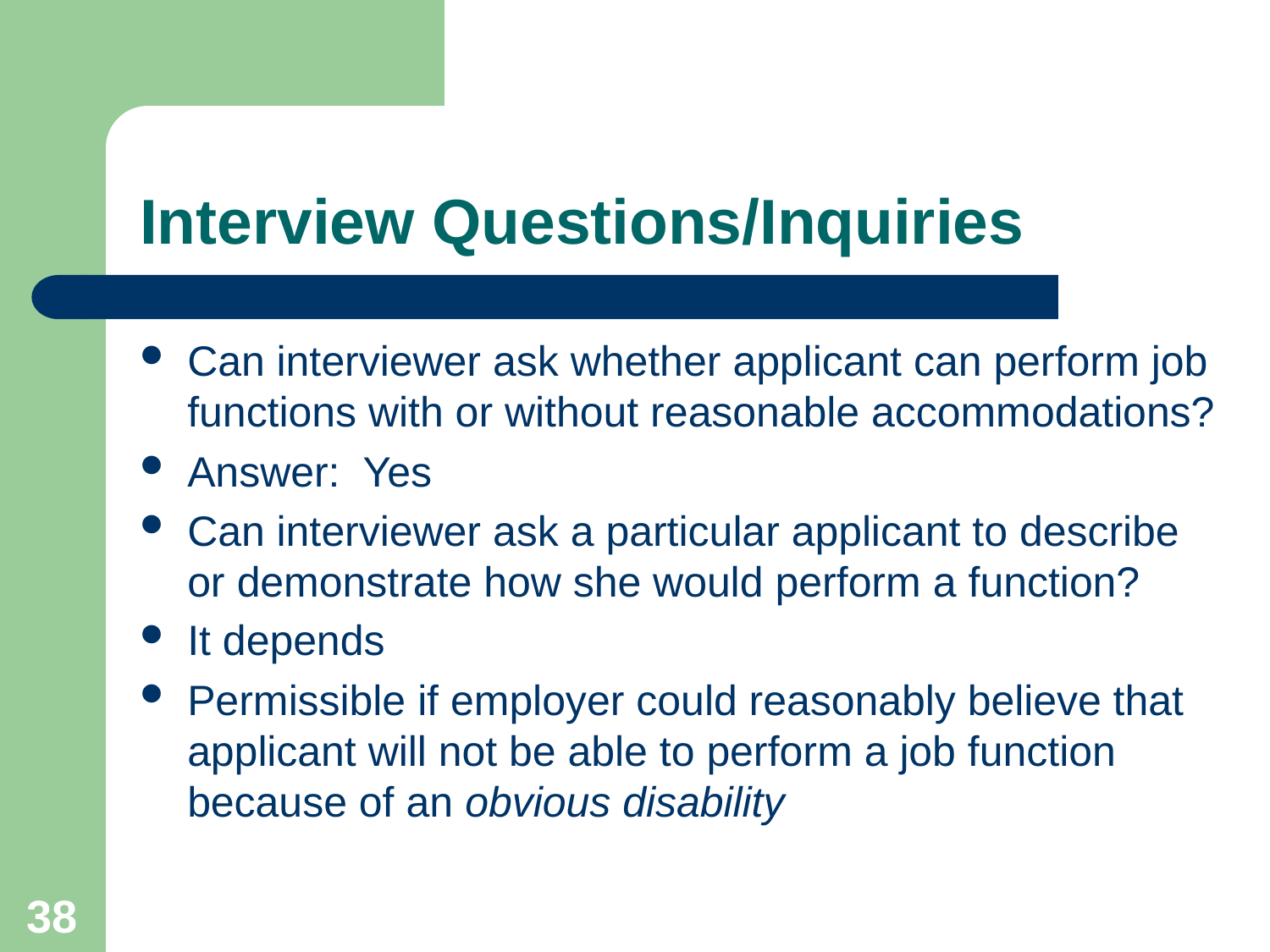

# Interview Questions/Inquiries
Can interviewer ask whether applicant can perform job functions with or without reasonable accommodations?
Answer:  Yes
Can interviewer ask a particular applicant to describe or demonstrate how she would perform a function?
It depends
Permissible if employer could reasonably believe that applicant will not be able to perform a job function because of an obvious disability
38